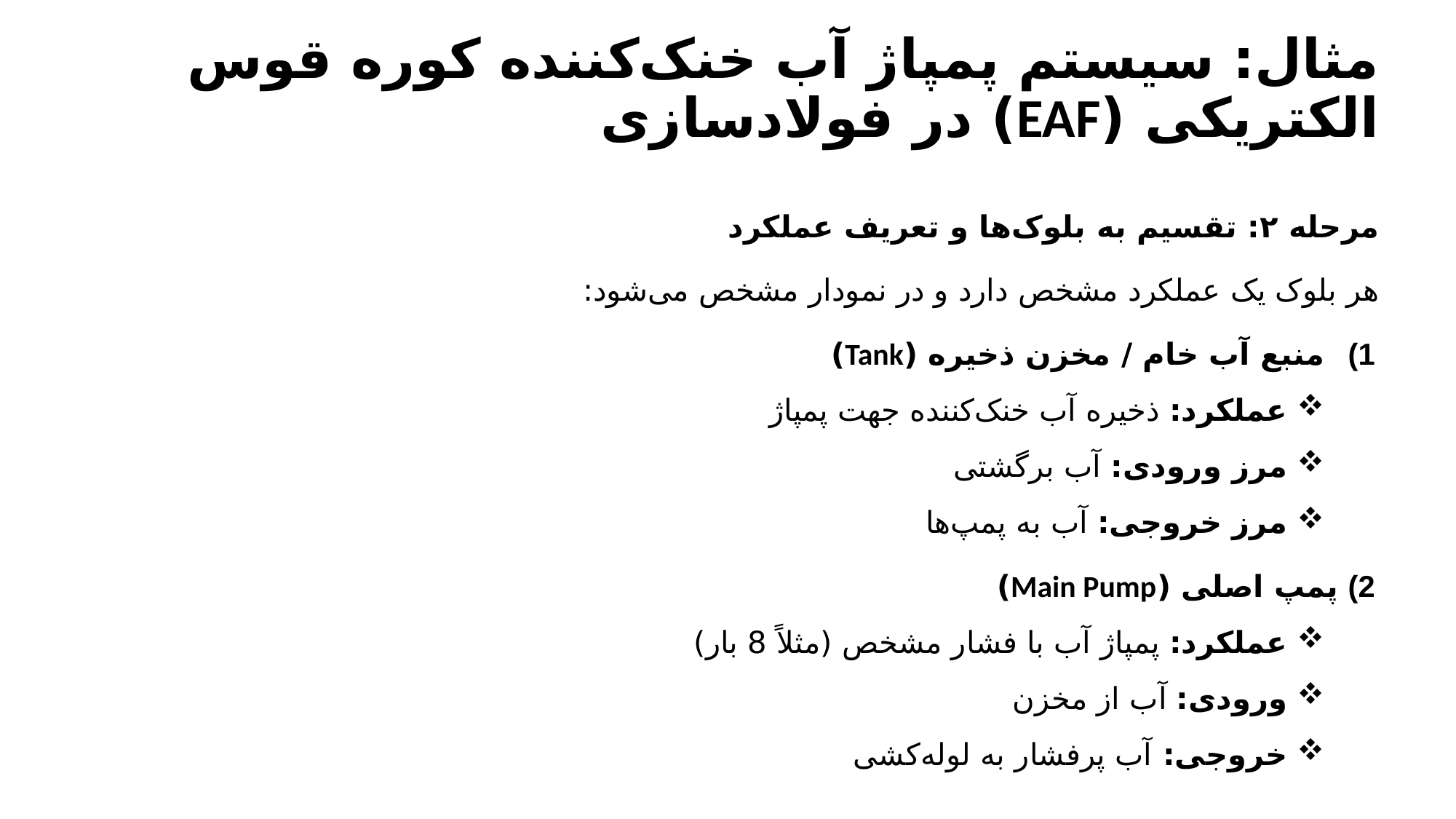

# مثال: سیستم پمپاژ آب خنک‌کننده کوره قوس الکتریکی (EAF) در فولادسازی
مرحله ۲: تقسیم به بلوک‌ها و تعریف عملکرد
هر بلوک یک عملکرد مشخص دارد و در نمودار مشخص می‌شود:
منبع آب خام / مخزن ذخیره (Tank)
 عملکرد: ذخیره آب خنک‌کننده جهت پمپاژ
 مرز ورودی: آب برگشتی
 مرز خروجی: آب به پمپ‌ها
پمپ اصلی (Main Pump)
 عملکرد: پمپاژ آب با فشار مشخص (مثلاً 8 بار)
 ورودی: آب از مخزن
 خروجی: آب پرفشار به لوله‌کشی